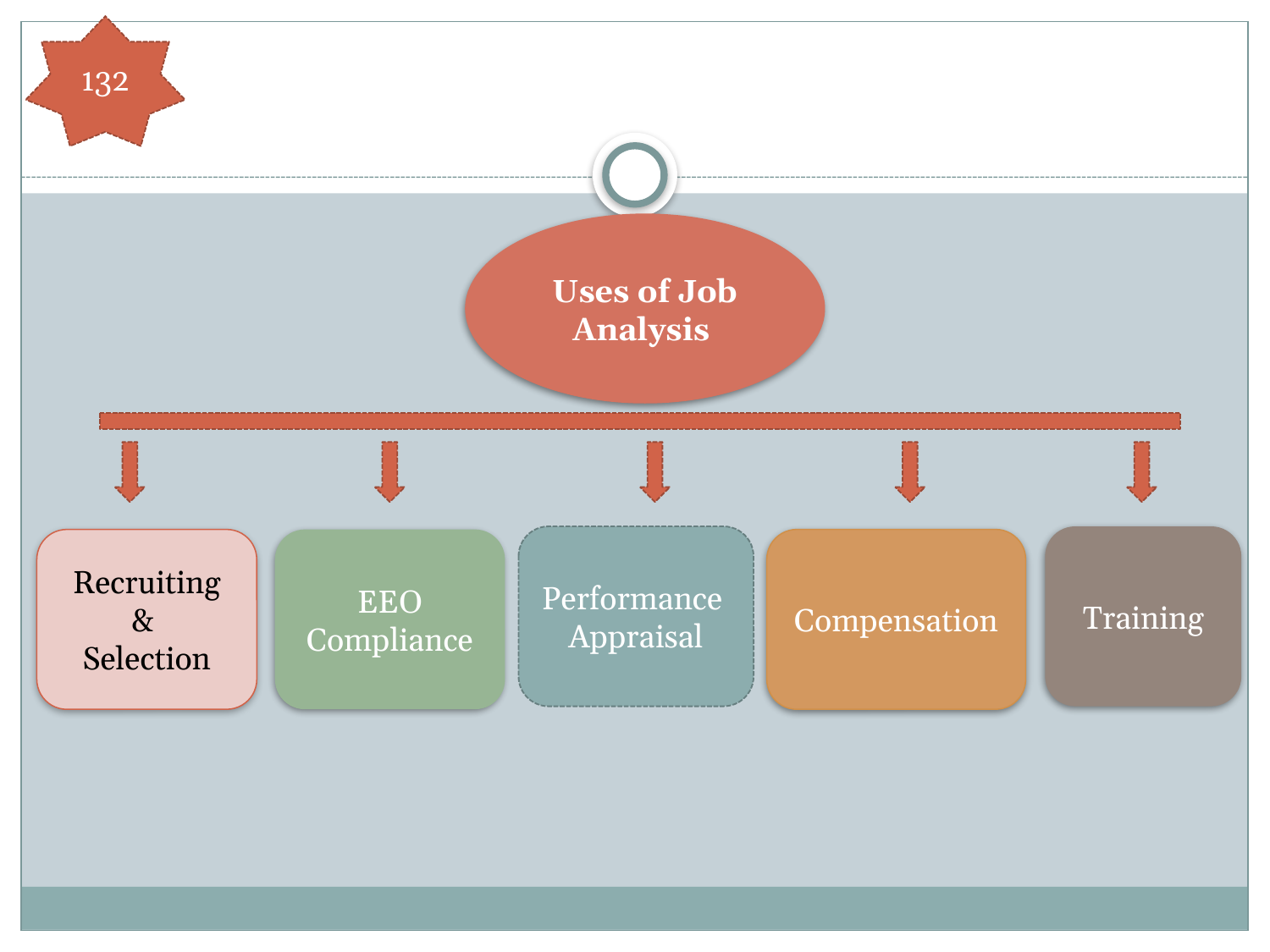

132

Uses of Job Analysis

Performance
Appraisal
Training
Recruiting &
Selection
EEO Compliance
Compensation